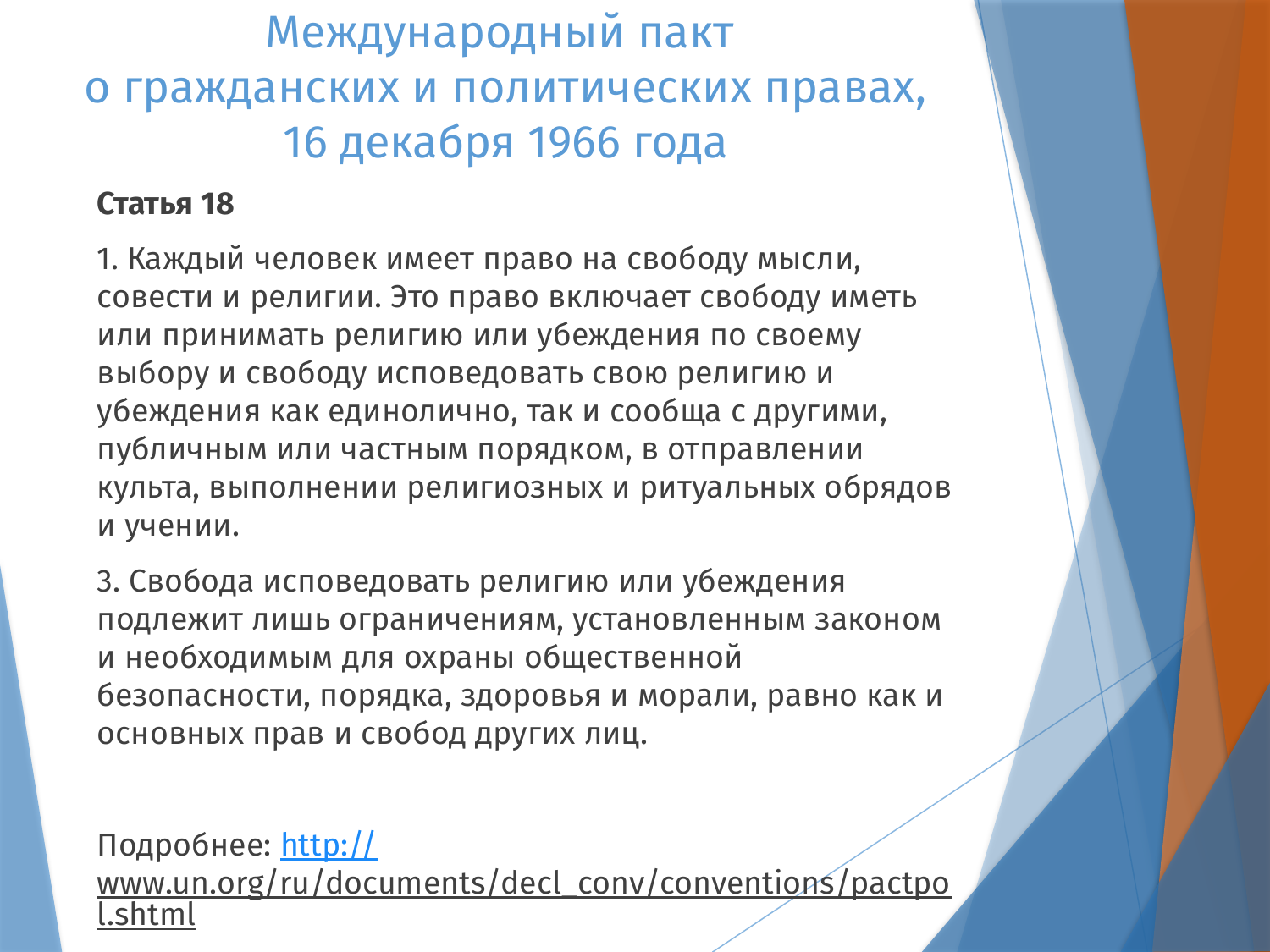

# Международный пакт о гражданских и политических правах, 16 декабря 1966 года
Статья 18
1. Каждый человек имеет право на свободу мысли, совести и религии. Это право включает свободу иметь или принимать религию или убеждения по своему выбору и свободу исповедовать свою религию и убеждения как единолично, так и сообща с другими, публичным или частным порядком, в отправлении культа, выполнении религиозных и ритуальных обрядов и учении.
3. Свобода исповедовать религию или убеждения подлежит лишь ограничениям, установленным законом и необходимым для охраны общественной безопасности, порядка, здоровья и морали, равно как и основных прав и свобод других лиц.

Подробнее: http://www.un.org/ru/documents/decl_conv/conventions/pactpol.shtml